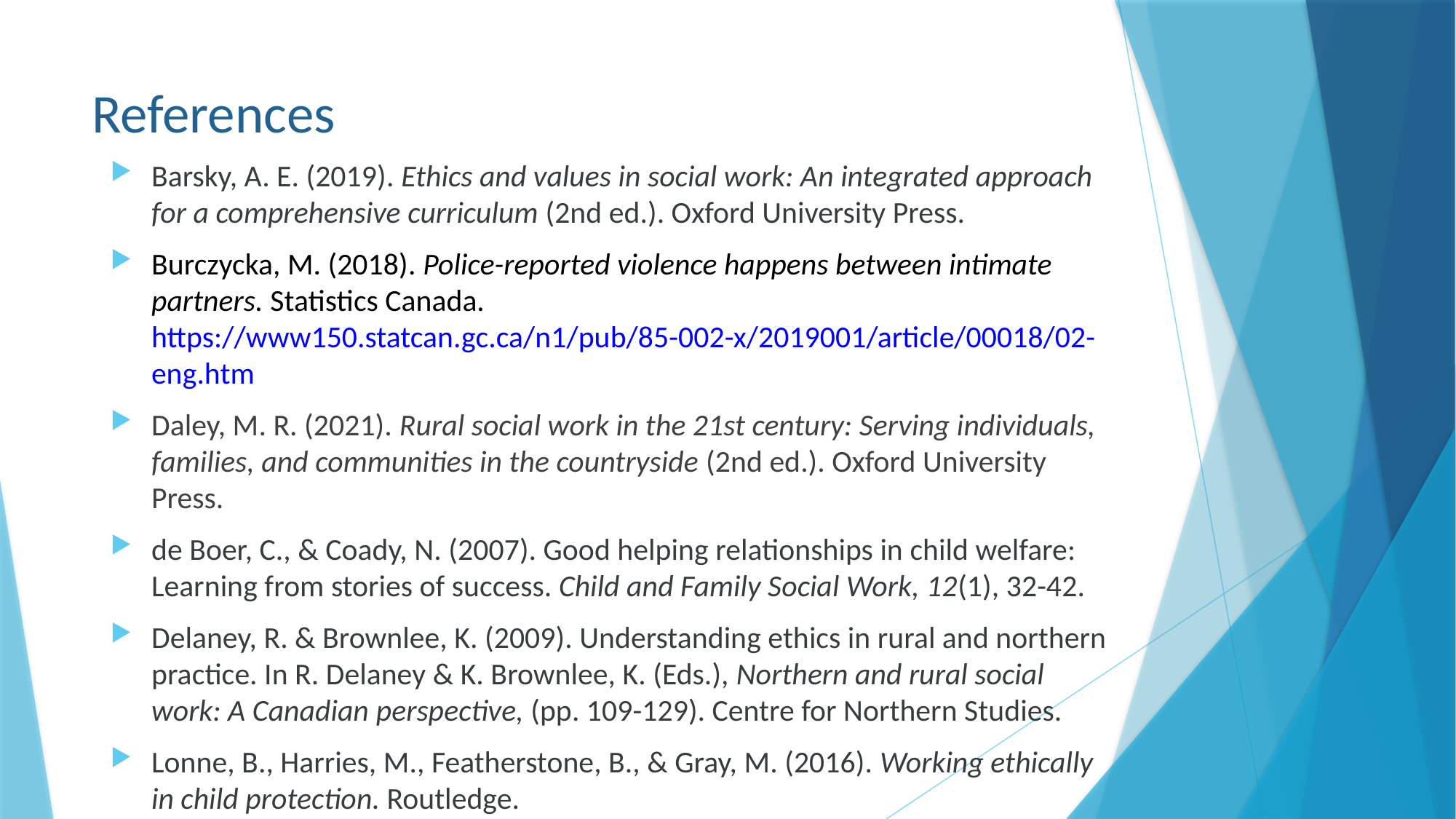

# References
Barsky, A. E. (2019). Ethics and values in social work: An integrated approach for a comprehensive curriculum (2nd ed.). Oxford University Press.
Burczycka, M. (2018). Police-reported violence happens between intimate partners. Statistics Canada. https://www150.statcan.gc.ca/n1/pub/85-002-x/2019001/article/00018/02-eng.htm
Daley, M. R. (2021). Rural social work in the 21st century: Serving individuals, families, and communities in the countryside (2nd ed.). Oxford University Press.
de Boer, C., & Coady, N. (2007). Good helping relationships in child welfare: Learning from stories of success. Child and Family Social Work, 12(1), 32-42.
Delaney, R. & Brownlee, K. (2009). Understanding ethics in rural and northern practice. In R. Delaney & K. Brownlee, K. (Eds.), Northern and rural social work: A Canadian perspective, (pp. 109-129). Centre for Northern Studies.
Lonne, B., Harries, M., Featherstone, B., & Gray, M. (2016). Working ethically in child protection. Routledge.